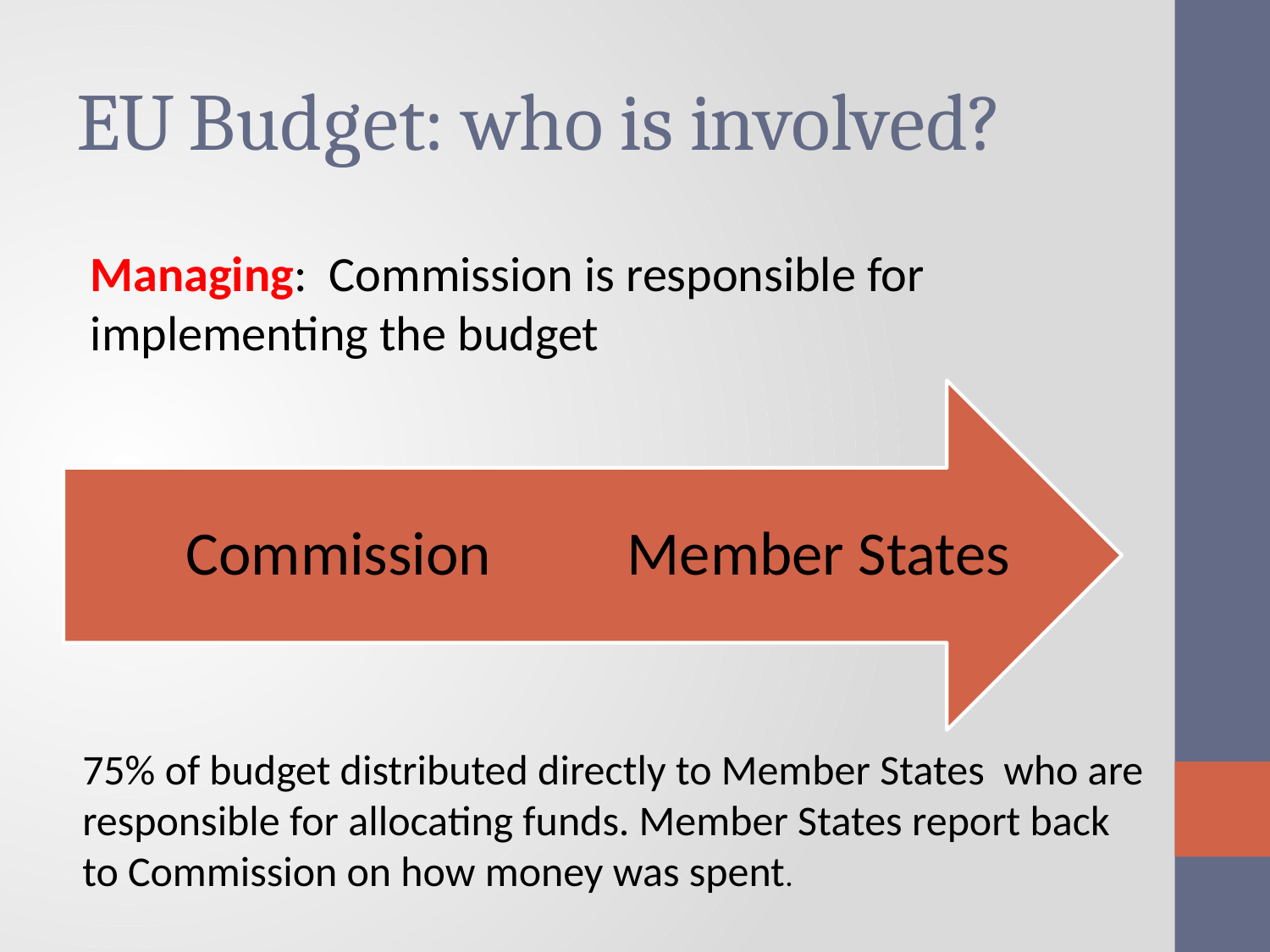

# EU Budget: who is involved?
Member States
Commission
Managing:  Commission is responsible for
implementing the budget
75% of budget distributed directly to Member States  who are
responsible for allocating funds. Member States report back
to Commission on how money was spent.